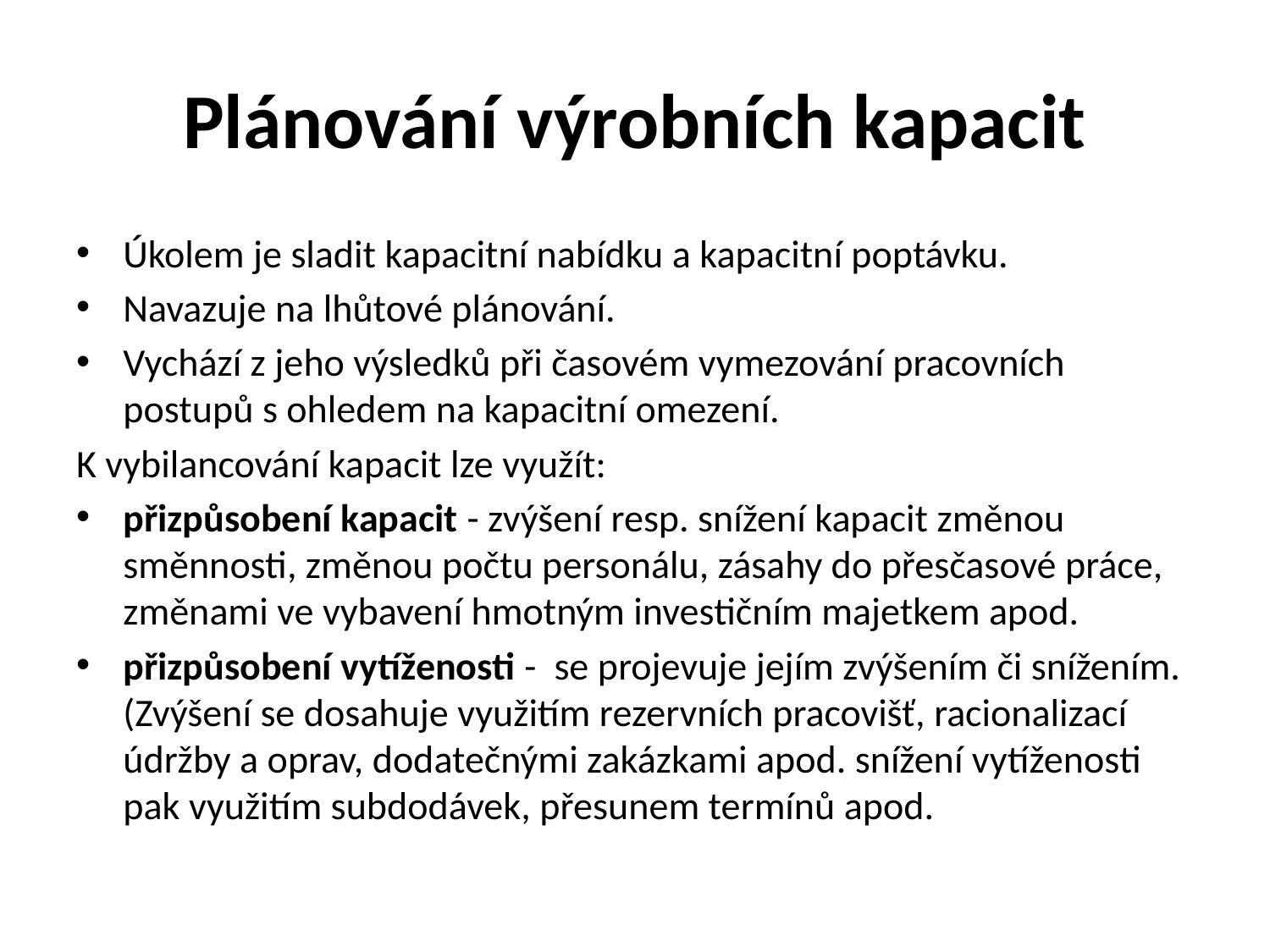

# Plánování výrobních kapacit
Úkolem je sladit kapacitní nabídku a kapacitní poptávku.
Navazuje na lhůtové plánování.
Vychází z jeho výsledků při časovém vymezování pracovních postupů s ohledem na kapacitní omezení.
K vybilancování kapacit lze využít:
přizpůsobení kapacit - zvýšení resp. snížení kapacit změnou směnnosti, změnou počtu personálu, zásahy do přesčasové práce, změnami ve vybavení hmotným investičním majetkem apod.
přizpůsobení vytíženosti -  se projevuje jejím zvýšením či snížením. (Zvýšení se dosahuje využitím rezervních pracovišť, racionalizací údržby a oprav, dodatečnými zakázkami apod. snížení vytíženosti pak využitím subdodávek, přesunem termínů apod.